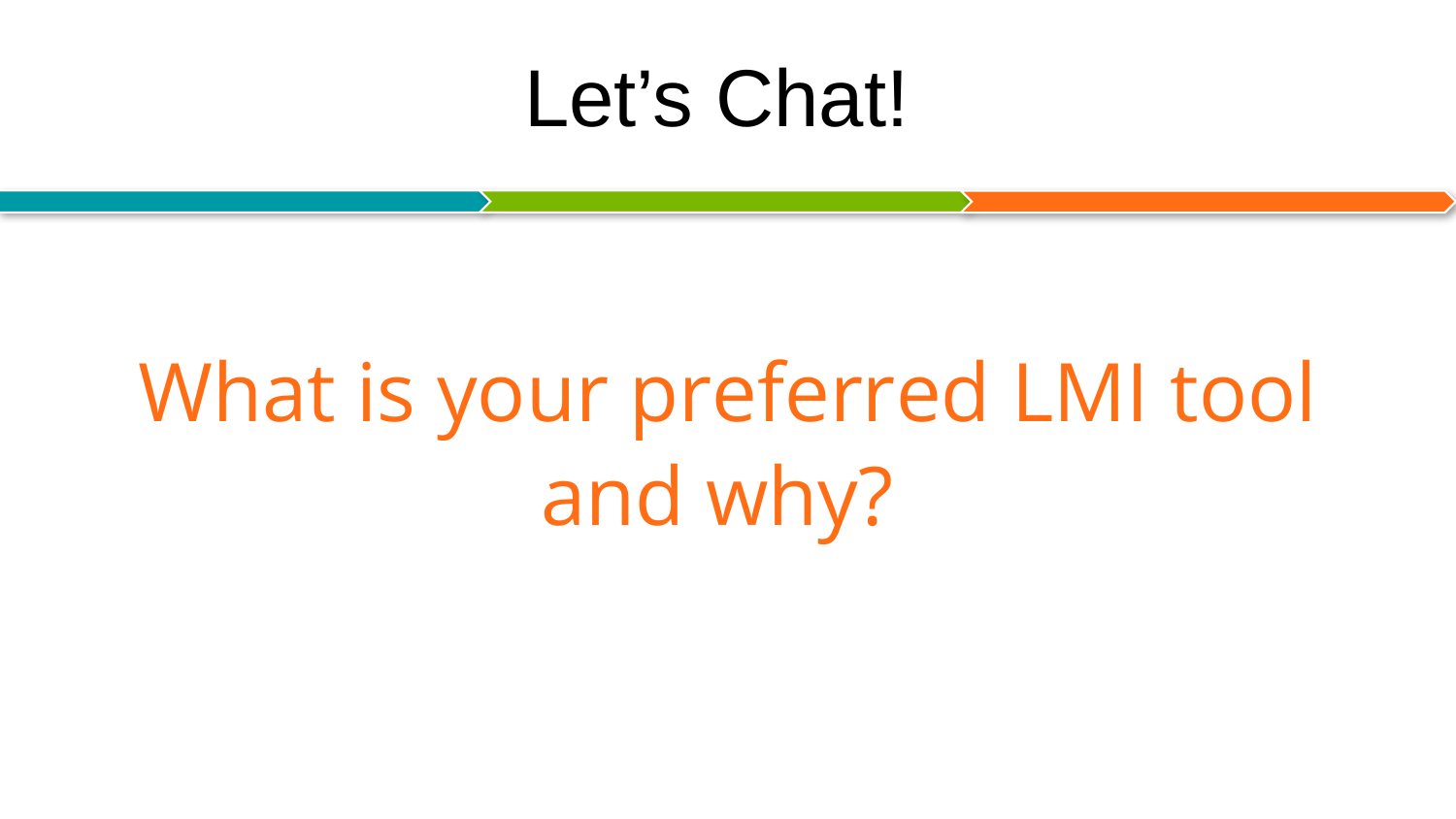

# Let’s Chat!

What is your preferred LMI tool and why?